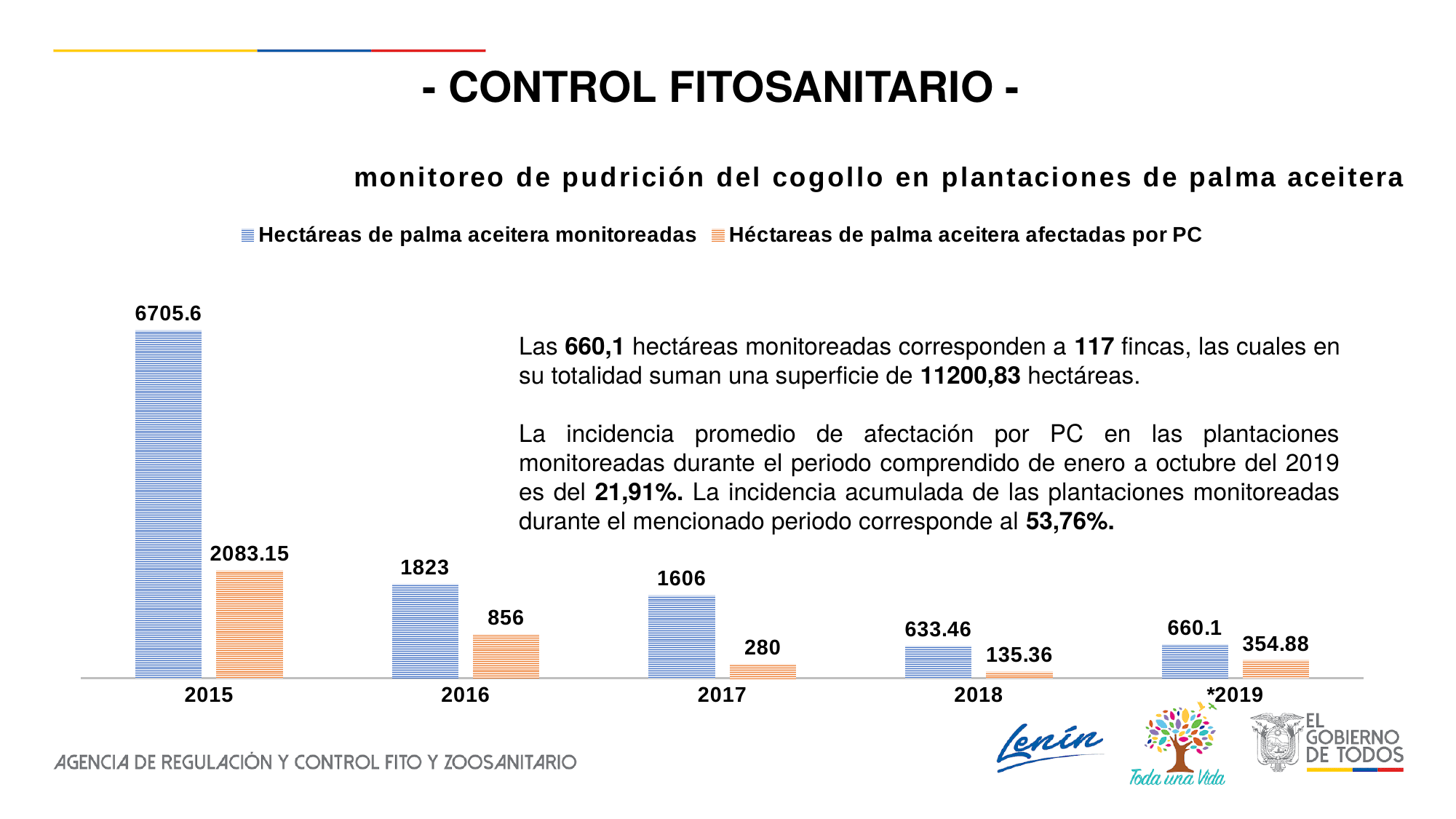

- CONTROL FITOSANITARIO -

### Chart: monitoreo de pudrición del cogollo en plantaciones de palma aceitera

| Category | Hectáreas de palma aceitera monitoreadas | Héctareas de palma aceitera afectadas por PC |
|---|---|---|
| 2015 | 6705.6 | 2083.15 |
| 2016 | 1823.0 | 856.0 |
| 2017 | 1606.0 | 280.0 |
| 2018 | 633.46 | 135.36 |
| *2019 | 660.1 | 354.88 |
Las 660,1 hectáreas monitoreadas corresponden a 117 fincas, las cuales en su totalidad suman una superficie de 11200,83 hectáreas.

La incidencia promedio de afectación por PC en las plantaciones monitoreadas durante el periodo comprendido de enero a octubre del 2019 es del 21,91%. La incidencia acumulada de las plantaciones monitoreadas durante el mencionado periodo corresponde al 53,76%.